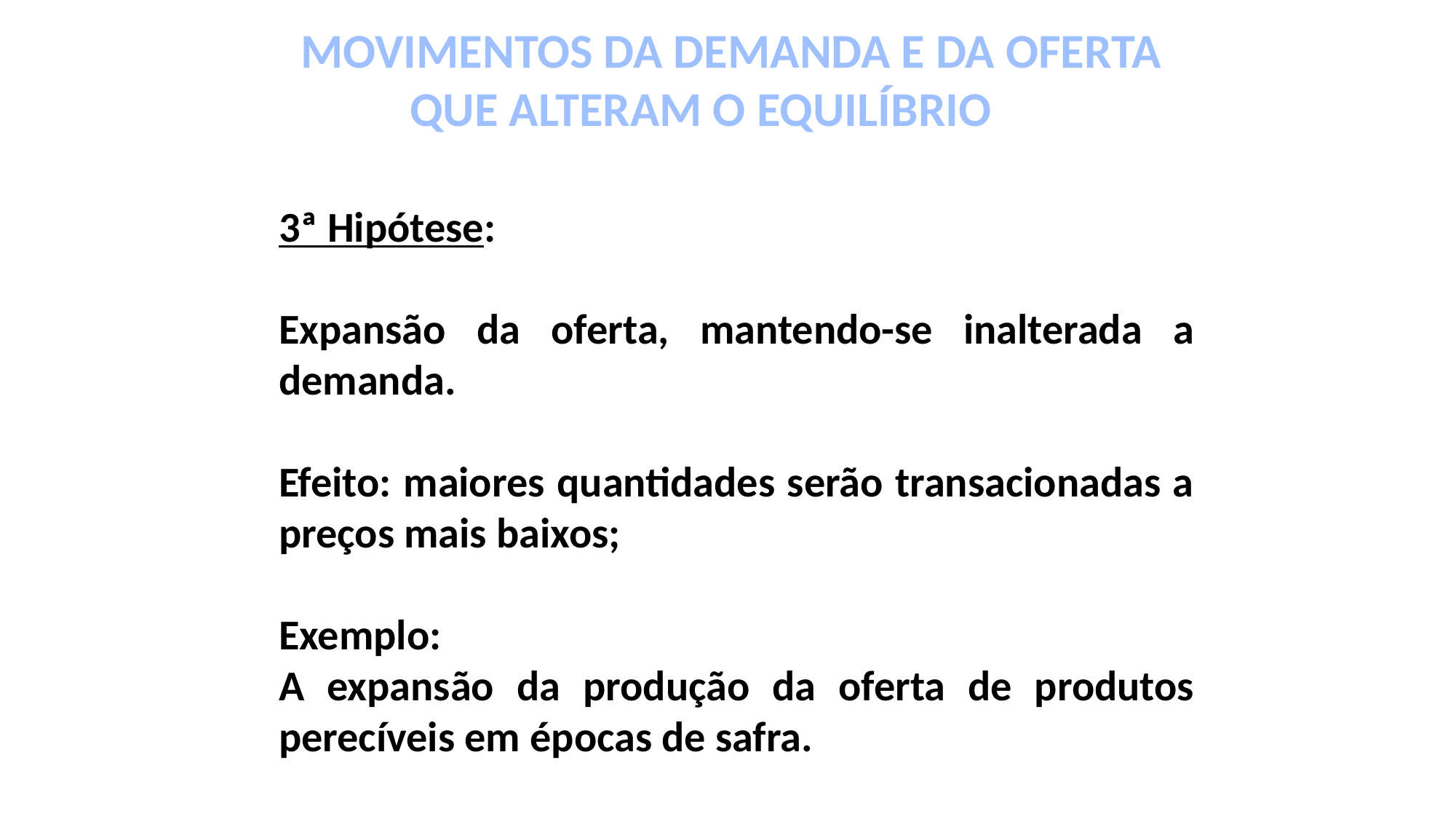

MOVIMENTOS DA DEMANDA E DA OFERTA
            QUE ALTERAM O EQUILÍBRIO
3ª Hipótese:

Expansão da oferta, mantendo-se inalterada a demanda.

Efeito: maiores quantidades serão transacionadas a preços mais baixos;

Exemplo:
A expansão da produção da oferta de produtos perecíveis em épocas de safra.